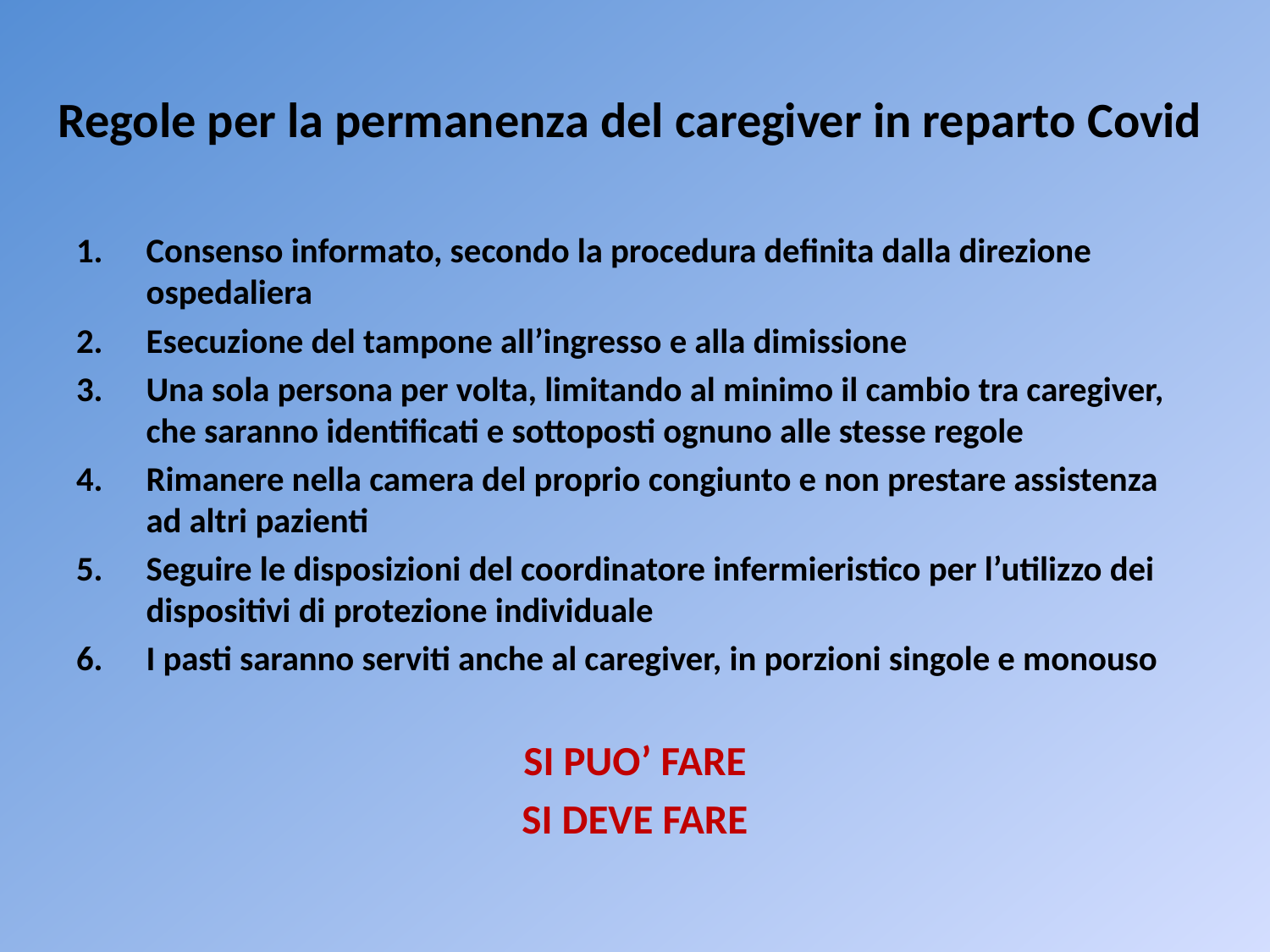

# Regole per la permanenza del caregiver in reparto Covid
Consenso informato, secondo la procedura definita dalla direzione ospedaliera
Esecuzione del tampone all’ingresso e alla dimissione
Una sola persona per volta, limitando al minimo il cambio tra caregiver, che saranno identificati e sottoposti ognuno alle stesse regole
Rimanere nella camera del proprio congiunto e non prestare assistenza ad altri pazienti
Seguire le disposizioni del coordinatore infermieristico per l’utilizzo dei dispositivi di protezione individuale
I pasti saranno serviti anche al caregiver, in porzioni singole e monouso

SI PUO’ FARE
SI DEVE FARE